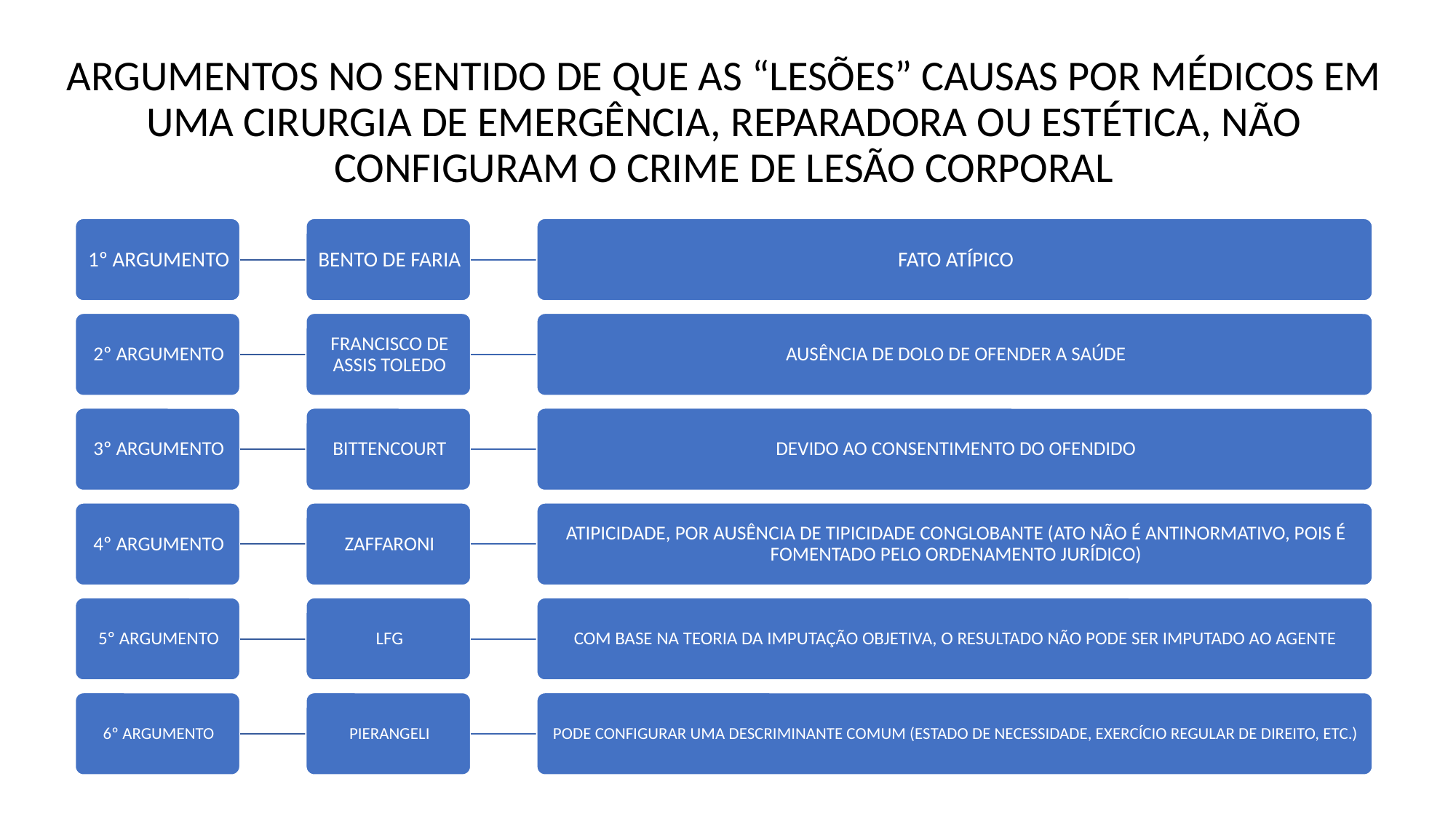

# ARGUMENTOS NO SENTIDO DE QUE AS “LESÕES” CAUSAS POR MÉDICOS EM UMA CIRURGIA DE EMERGÊNCIA, REPARADORA OU ESTÉTICA, NÃO CONFIGURAM O CRIME DE LESÃO CORPORAL
1º ARGUMENTO

BENTO DE FARIA

FATO ATÍPICO
2º ARGUMENTO

FRANCISCO DE ASSIS TOLEDO

AUSÊNCIA DE DOLO DE OFENDER A SAÚDE
3º ARGUMENTO

BITTENCOURT

DEVIDO AO CONSENTIMENTO DO OFENDIDO
4º ARGUMENTO

ZAFFARONI

ATIPICIDADE, POR AUSÊNCIA DE TIPICIDADE CONGLOBANTE (ATO NÃO É ANTINORMATIVO, POIS É FOMENTADO PELO ORDENAMENTO JURÍDICO)
5º ARGUMENTO

LFG

COM BASE NA TEORIA DA IMPUTAÇÃO OBJETIVA, O RESULTADO NÃO PODE SER IMPUTADO AO AGENTE
6º ARGUMENTO

PIERANGELI

PODE CONFIGURAR UMA DESCRIMINANTE COMUM (ESTADO DE NECESSIDADE, EXERCÍCIO REGULAR DE DIREITO, ETC.)